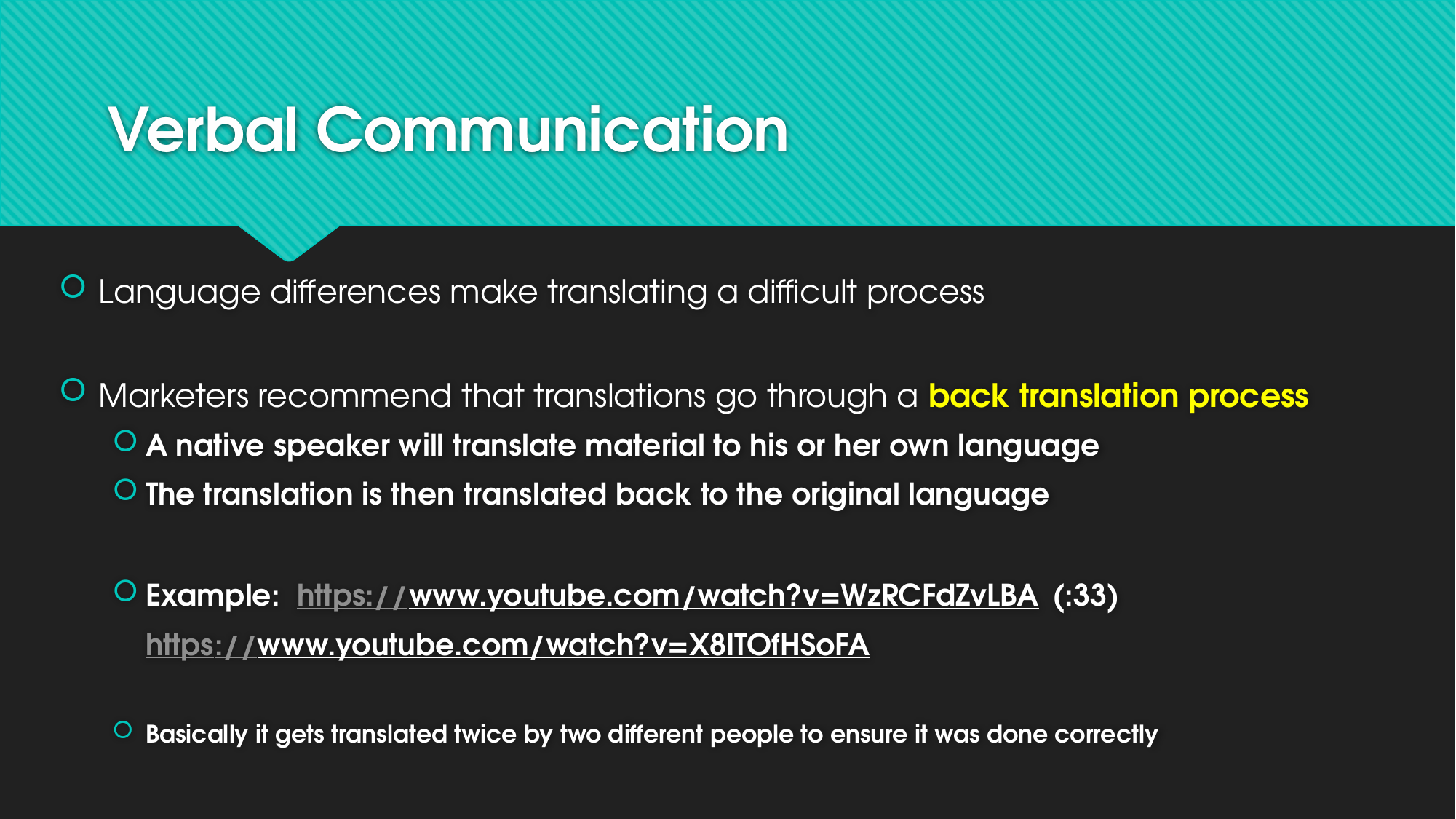

# Verbal Communication
Language differences make translating a difficult process

Marketers recommend that translations go through a back translation process
A native speaker will translate material to his or her own language
The translation is then translated back to the original language

Example:  https://www.youtube.com/watch?v=WzRCFdZvLBA (:33)
			    https://www.youtube.com/watch?v=X8ITOfHSoFA

Basically it gets translated twice by two different people to ensure it was done correctly